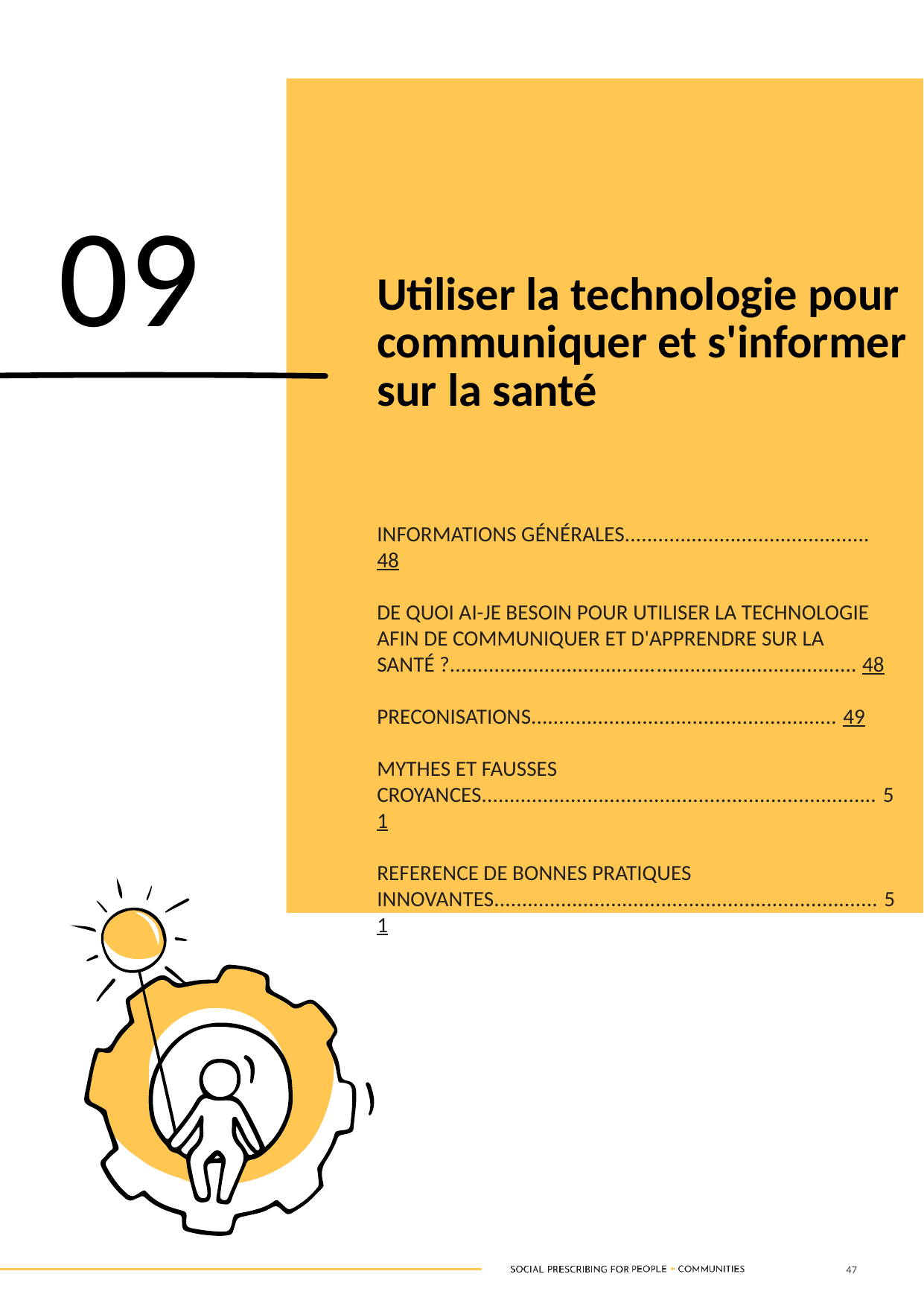

Utiliser la technologie pour communiquer et s'informer sur la santé
09
INFORMATIONS GÉNÉRALES............................................ 48

DE QUOI AI-JE BESOIN POUR UTILISER LA TECHNOLOGIE AFIN DE COMMUNIQUER ET D'APPRENDRE SUR LA
SANTÉ ?......................................................................... 48

PRECONISATIONS....................................................... 49

MYTHES ET FAUSSES CROYANCES....................................................................... 51

REFERENCE DE BONNES PRATIQUES INNOVANTES..................................................................... 51

47